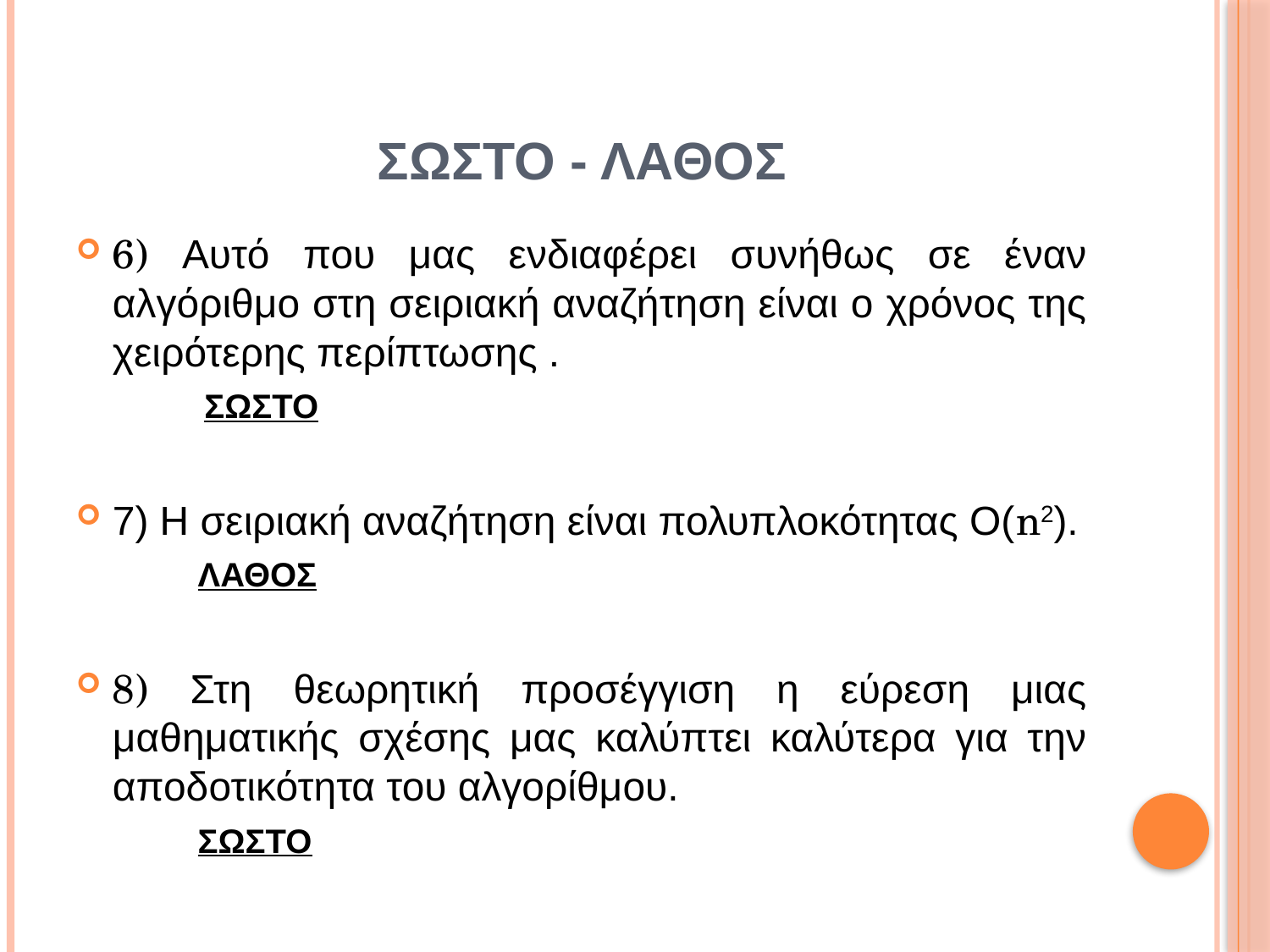

# ΣΩΣΤΟ - ΛΑΘΟΣ
6) Αυτό που μας ενδιαφέρει συνήθως σε έναν αλγόριθμο στη σειριακή αναζήτηση είναι ο χρόνος της χειρότερης περίπτωσης .
						 ΣΩΣΤΟ

7) Η σειριακή αναζήτηση είναι πολυπλοκότητας Ο(n2).
						ΛΑΘΟΣ

8) Στη θεωρητική προσέγγιση η εύρεση μιας μαθηματικής σχέσης μας καλύπτει καλύτερα για την αποδοτικότητα του αλγορίθμου.
						ΣΩΣΤΟ